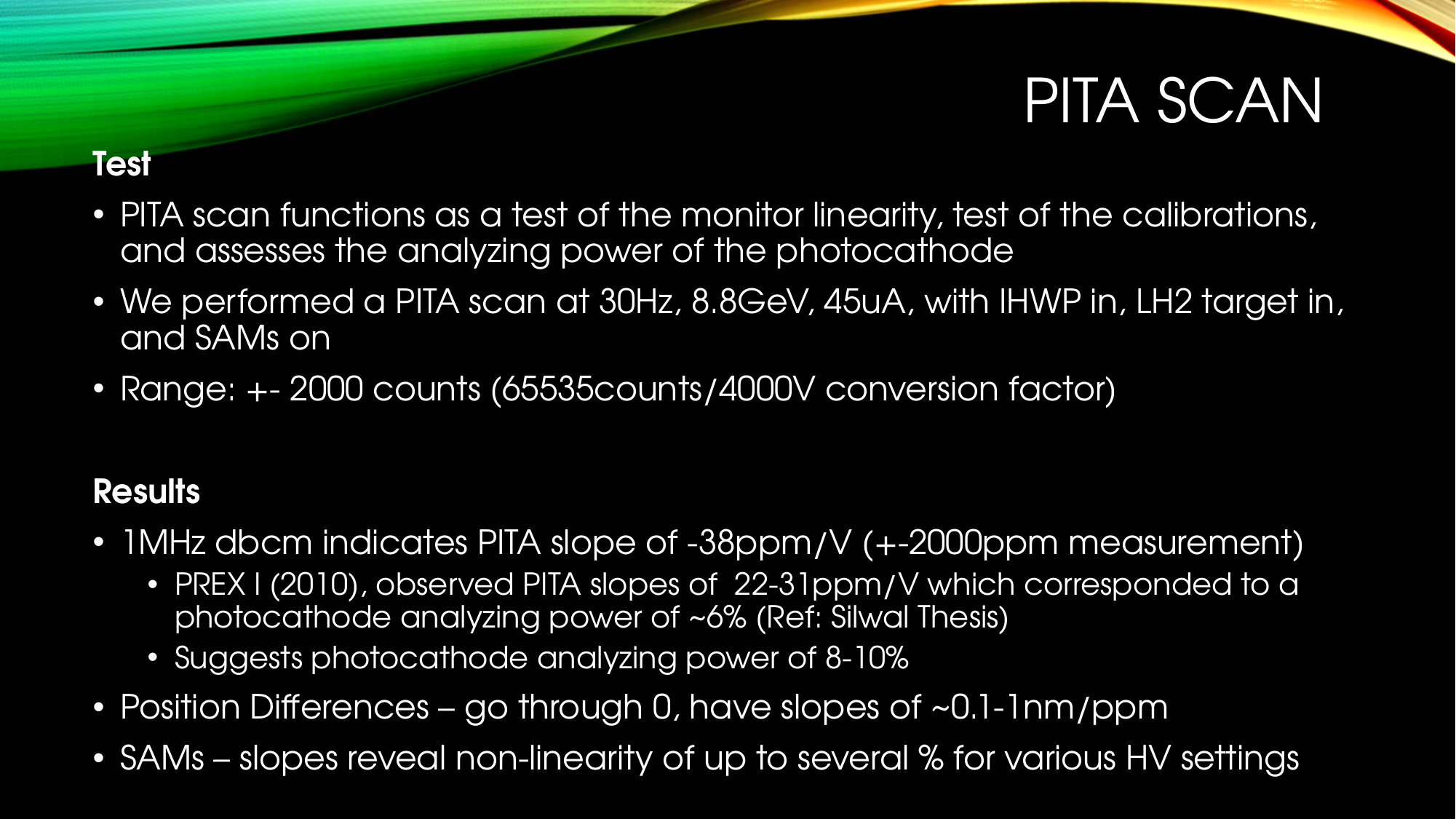

# PITA SCAN
Test
PITA scan functions as a test of the monitor linearity, test of the calibrations, and assesses the analyzing power of the photocathode
We performed a PITA scan at 30Hz, 8.8GeV, 45uA, with IHWP in, LH2 target in, and SAMs on
Range: +- 2000 counts (65535counts/4000V conversion factor)

Results
1MHz dbcm indicates PITA slope of -38ppm/V (+-2000ppm measurement)
PREX I (2010), observed PITA slopes of  22-31ppm/V which corresponded to a photocathode analyzing power of ~6% (Ref: Silwal Thesis)
Suggests photocathode analyzing power of 8-10%
Position Differences – go through 0, have slopes of ~0.1-1nm/ppm
SAMs – slopes reveal non-linearity of up to several % for various HV settings